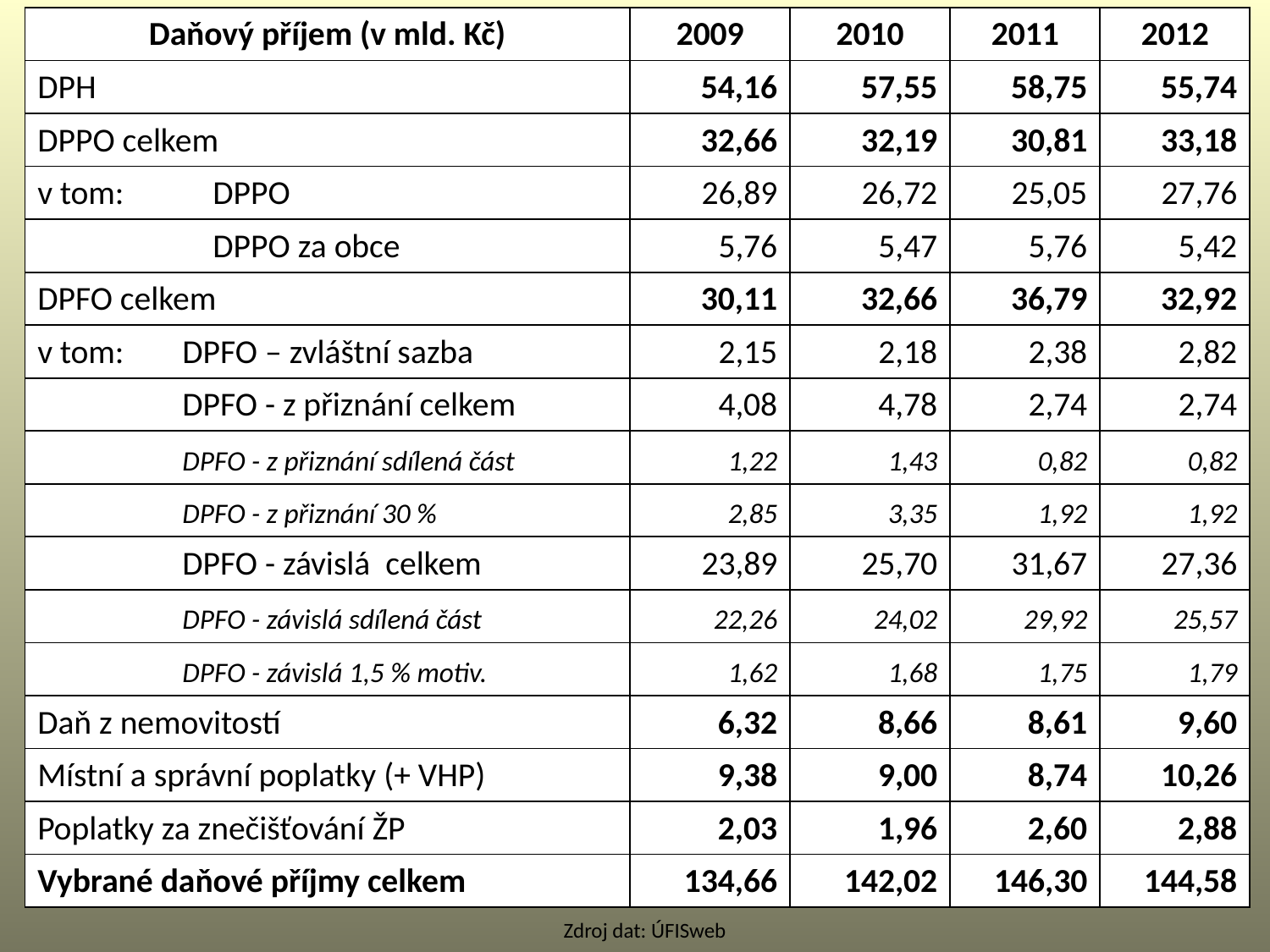

| Daňový příjem (v mld. Kč) |  |  |  | 2009 | 2010 | 2011 | 2012 |
| --- | --- | --- | --- | --- | --- | --- | --- |
| DPH |  |  |  | 54,16 | 57,55 | 58,75 | 55,74 |
| DPPO celkem |  |  |  | 32,66 | 32,19 | 30,81 | 33,18 |
| v tom: |  |  | DPPO | 26,89 | 26,72 | 25,05 | 27,76 |
|  |  |  | DPPO za obce | 5,76 | 5,47 | 5,76 | 5,42 |
| DPFO celkem |  |  |  | 30,11 | 32,66 | 36,79 | 32,92 |
| v tom: |  | DPFO – zvláštní sazba |  | 2,15 | 2,18 | 2,38 | 2,82 |
|  |  | DPFO - z přiznání celkem |  | 4,08 | 4,78 | 2,74 | 2,74 |
|  |  | DPFO - z přiznání sdílená část |  | 1,22 | 1,43 | 0,82 | 0,82 |
|  |  | DPFO - z přiznání 30 % |  | 2,85 | 3,35 | 1,92 | 1,92 |
|  |  | DPFO - závislá celkem |  | 23,89 | 25,70 | 31,67 | 27,36 |
|  |  | DPFO - závislá sdílená část |  | 22,26 | 24,02 | 29,92 | 25,57 |
|  |  | DPFO - závislá 1,5 % motiv. |  | 1,62 | 1,68 | 1,75 | 1,79 |
| Daň z nemovitostí |  |  |  | 6,32 | 8,66 | 8,61 | 9,60 |
| Místní a správní poplatky (+ VHP) |  |  |  | 9,38 | 9,00 | 8,74 | 10,26 |
| Poplatky za znečišťování ŽP |  |  |  | 2,03 | 1,96 | 2,60 | 2,88 |
| Vybrané daňové příjmy celkem |  |  |  | 134,66 | 142,02 | 146,30 | 144,58 |
Zdroj dat: ÚFISweb